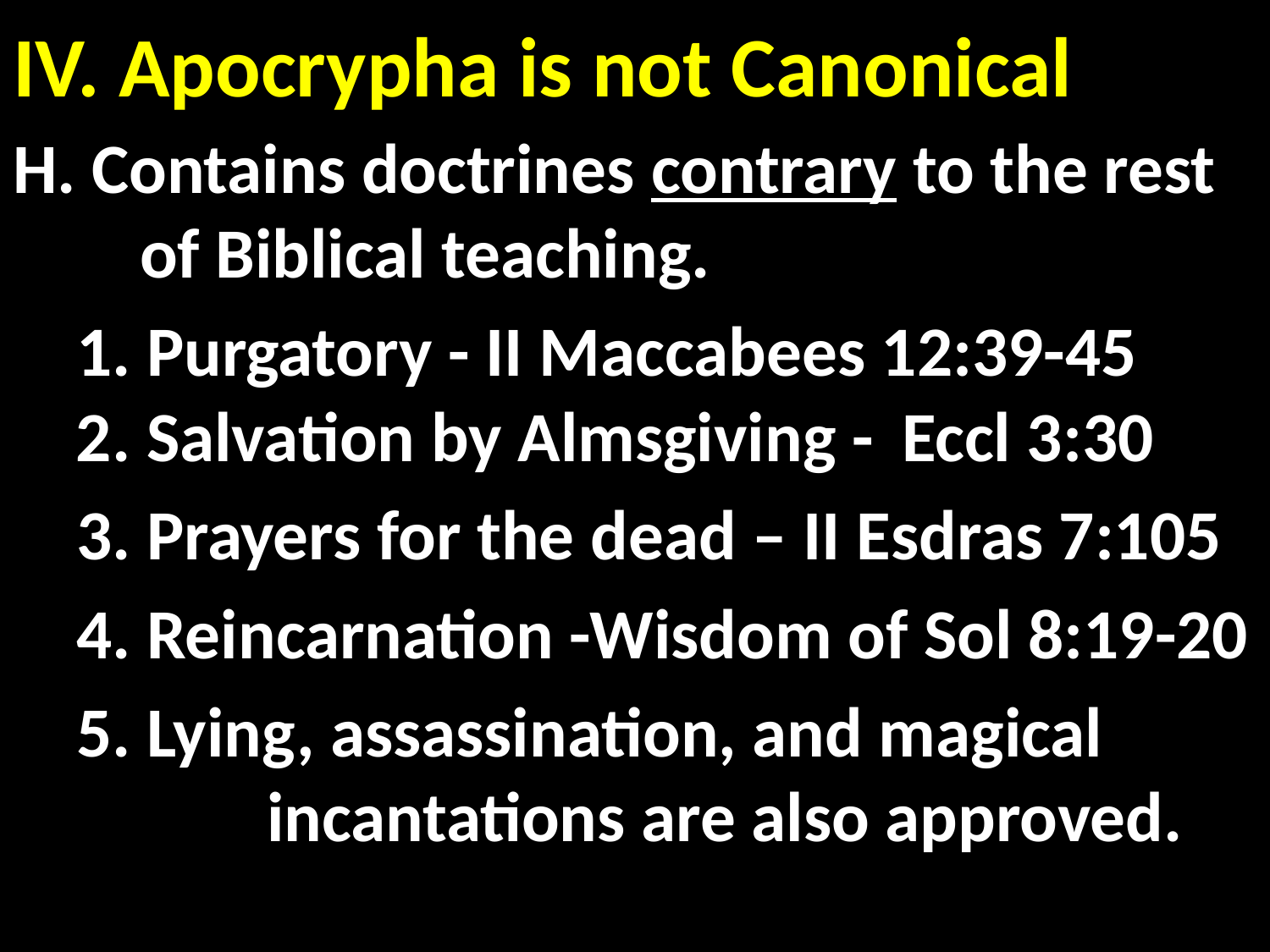

# IV. Apocrypha is not Canonical
H. Contains doctrines contrary to the rest 	of Biblical teaching.
    1. Purgatory - II Maccabees 12:39-45 
    2. Salvation by Almsgiving - 	Eccl 3:30
    3. Prayers for the dead – II Esdras 7:105
    4. Reincarnation -Wisdom of Sol 8:19-20
    5. Lying, assassination, and magical 	 		incantations are also approved.